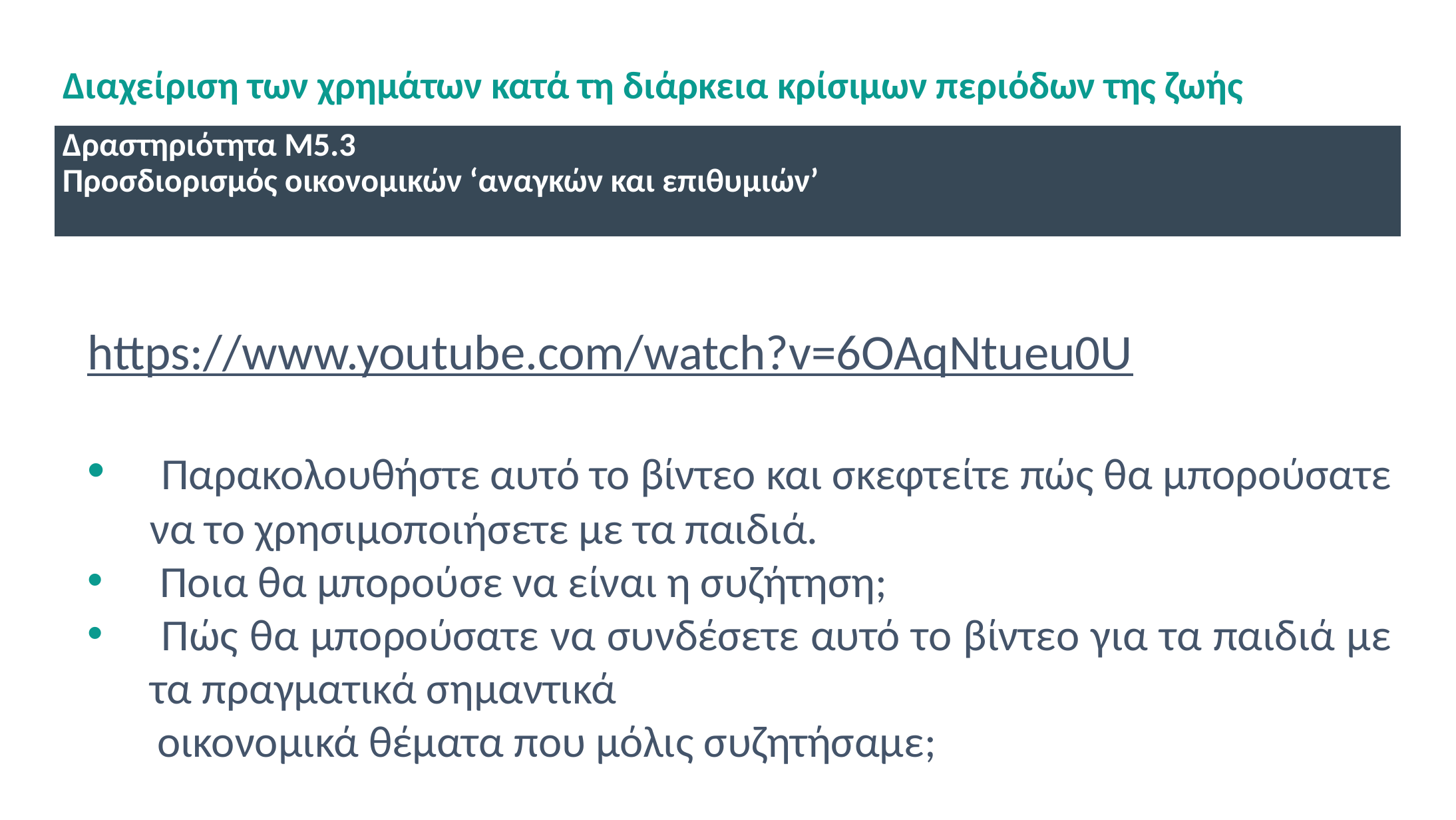

# Διαχείριση των χρημάτων κατά τη διάρκεια κρίσιμων περιόδων της ζωής
Δραστηριότητα M5.3
Προσδιορισμός οικονομικών ‘αναγκών και επιθυμιών’

https://www.youtube.com/watch?v=6OAqNtueu0U

 Παρακολουθήστε αυτό το βίντεο και σκεφτείτε πώς θα μπορούσατε να το χρησιμοποιήσετε με τα παιδιά.
 Ποια θα μπορούσε να είναι η συζήτηση;
 Πώς θα μπορούσατε να συνδέσετε αυτό το βίντεο για τα παιδιά με τα πραγματικά σημαντικά
       οικονομικά θέματα που μόλις συζητήσαμε;